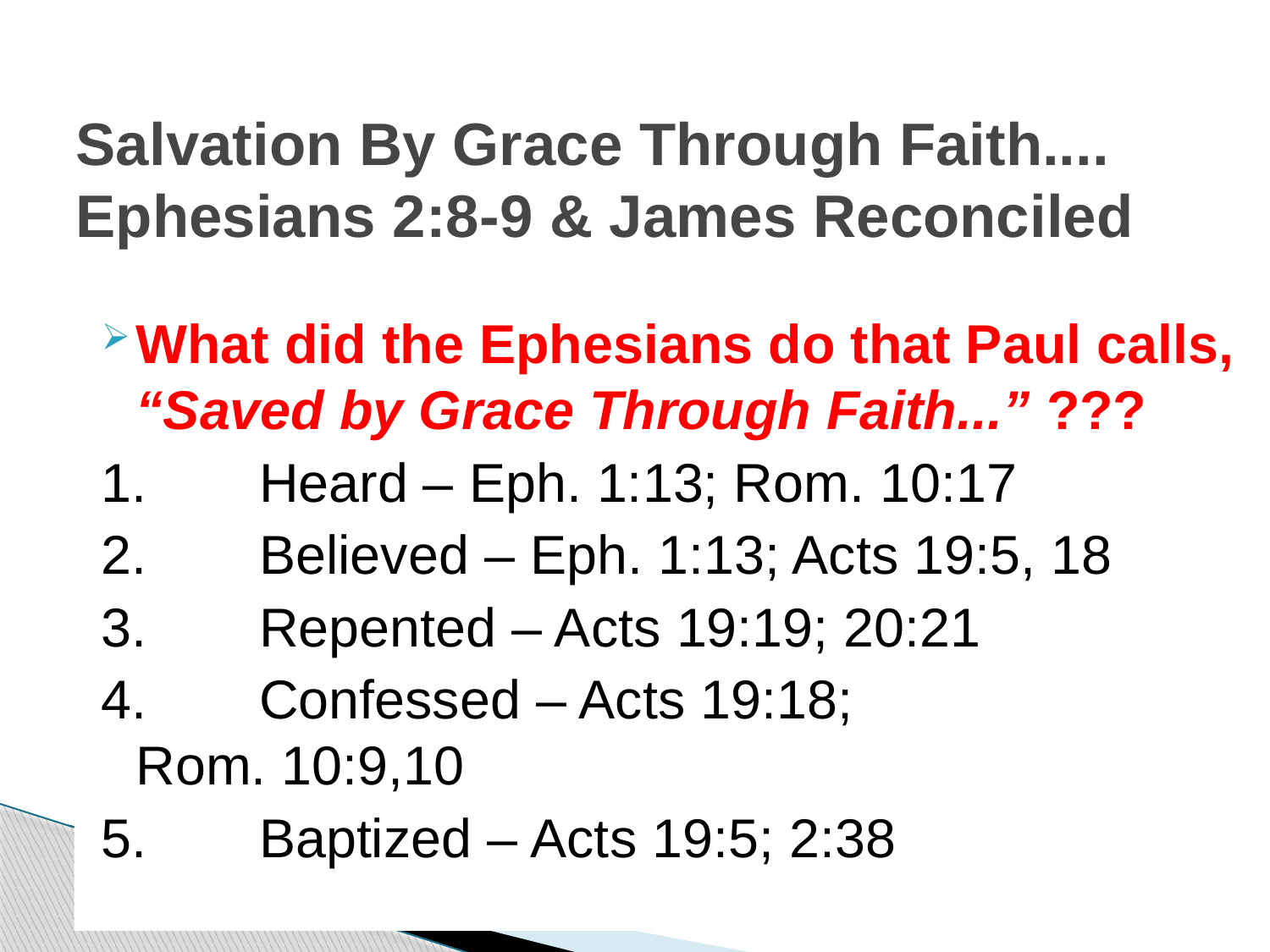

# Salvation By Grace Through Faith.... Ephesians 2:8-9 & James Reconciled
What did the Ephesians do that Paul calls, “Saved by Grace Through Faith...” ???
1.	Heard – Eph. 1:13; Rom. 10:17
2.	Believed – Eph. 1:13; Acts 19:5, 18
3.	Repented – Acts 19:19; 20:21
4.	Confessed – Acts 19:18;
	Rom. 10:9,10
5.	Baptized – Acts 19:5; 2:38

22